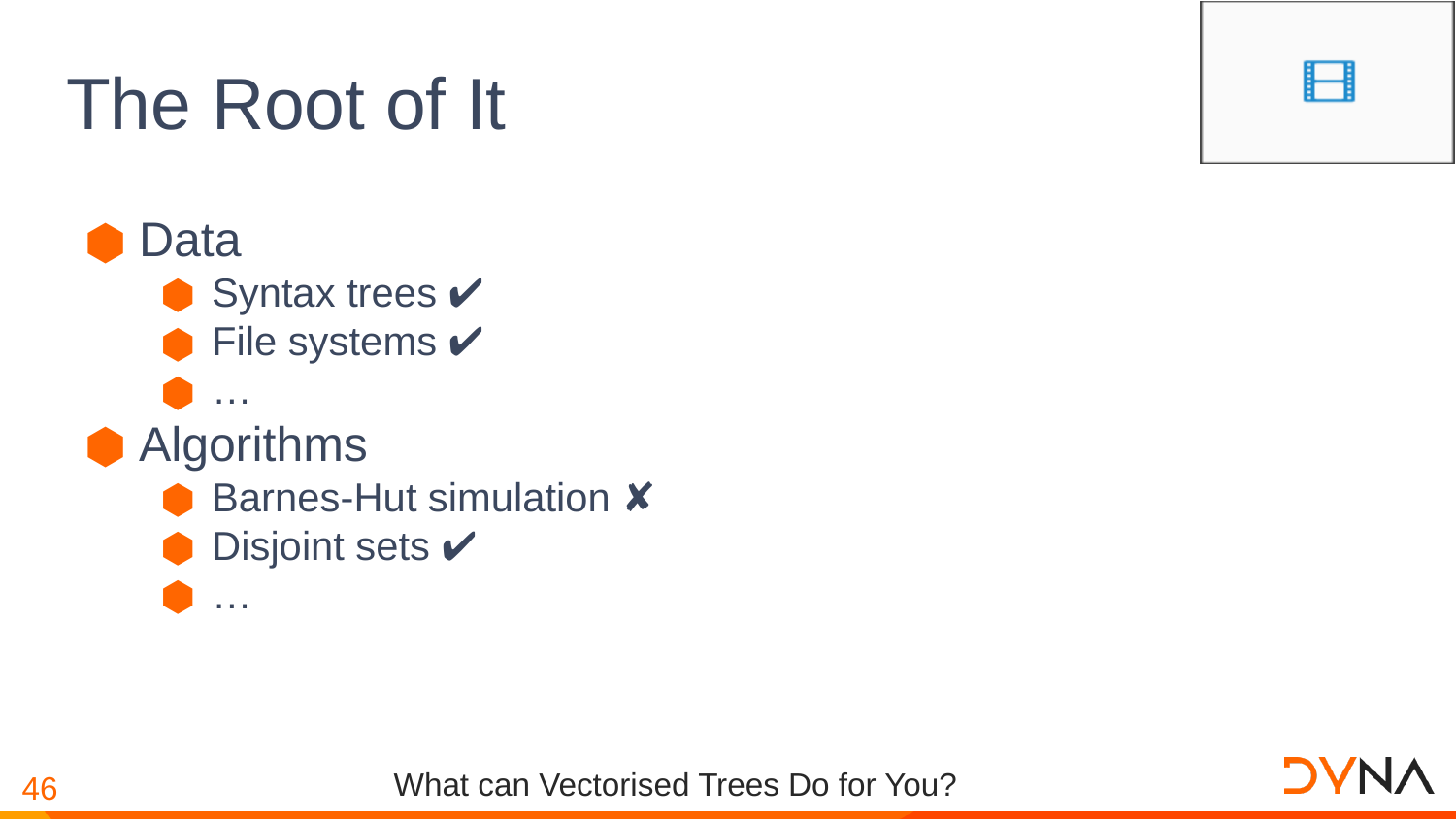

# The Root of It
Data
Syntax trees ✔
File systems ✔
…
Algorithms
Barnes-Hut simulation ✘
Disjoint sets ✔
…